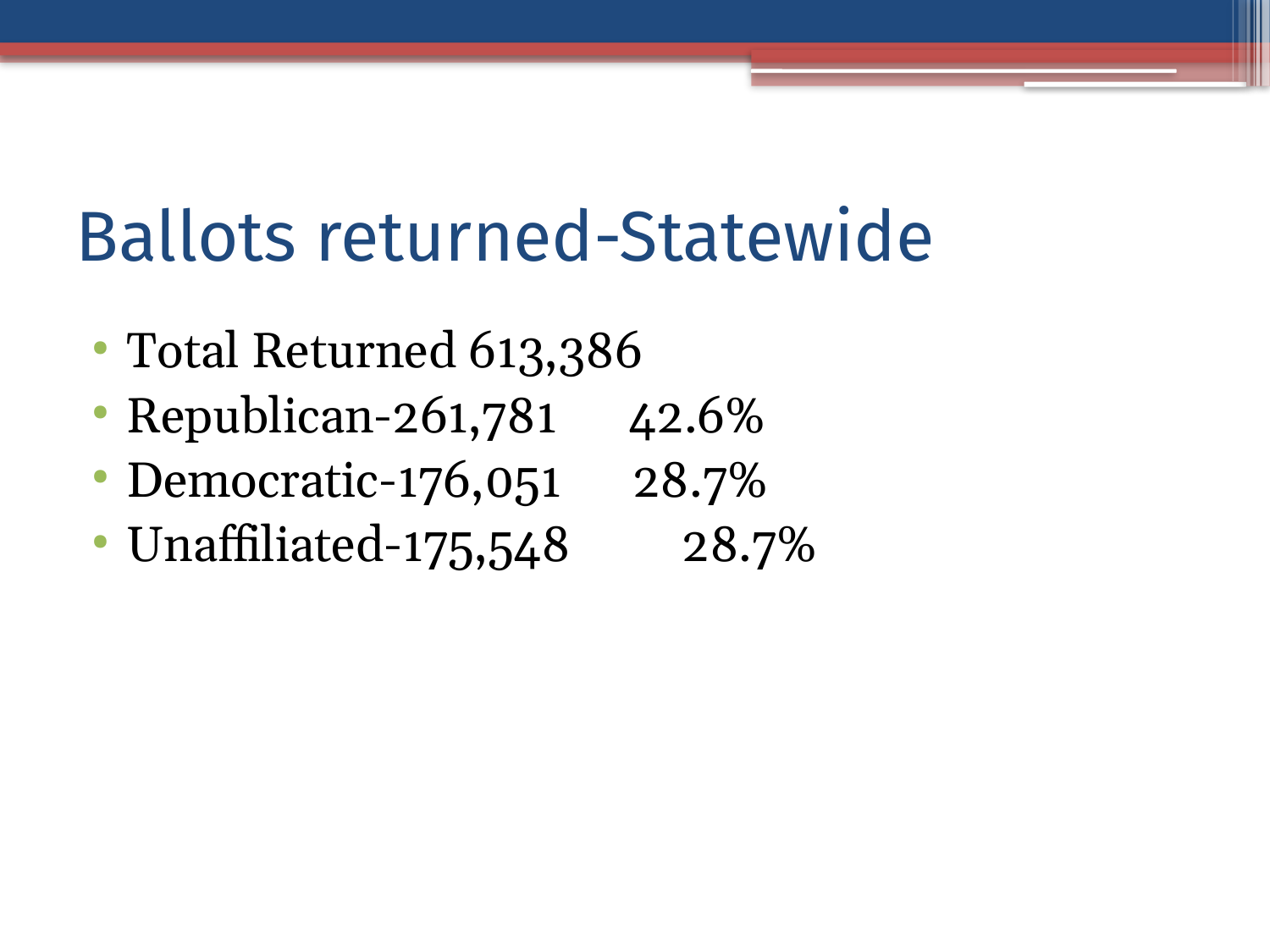

# Ballots returned-Statewide
Total Returned 613,386
Republican-261,781      42.6%
Democratic-176,051      28.7%
Unaffiliated-175,548	    28.7%